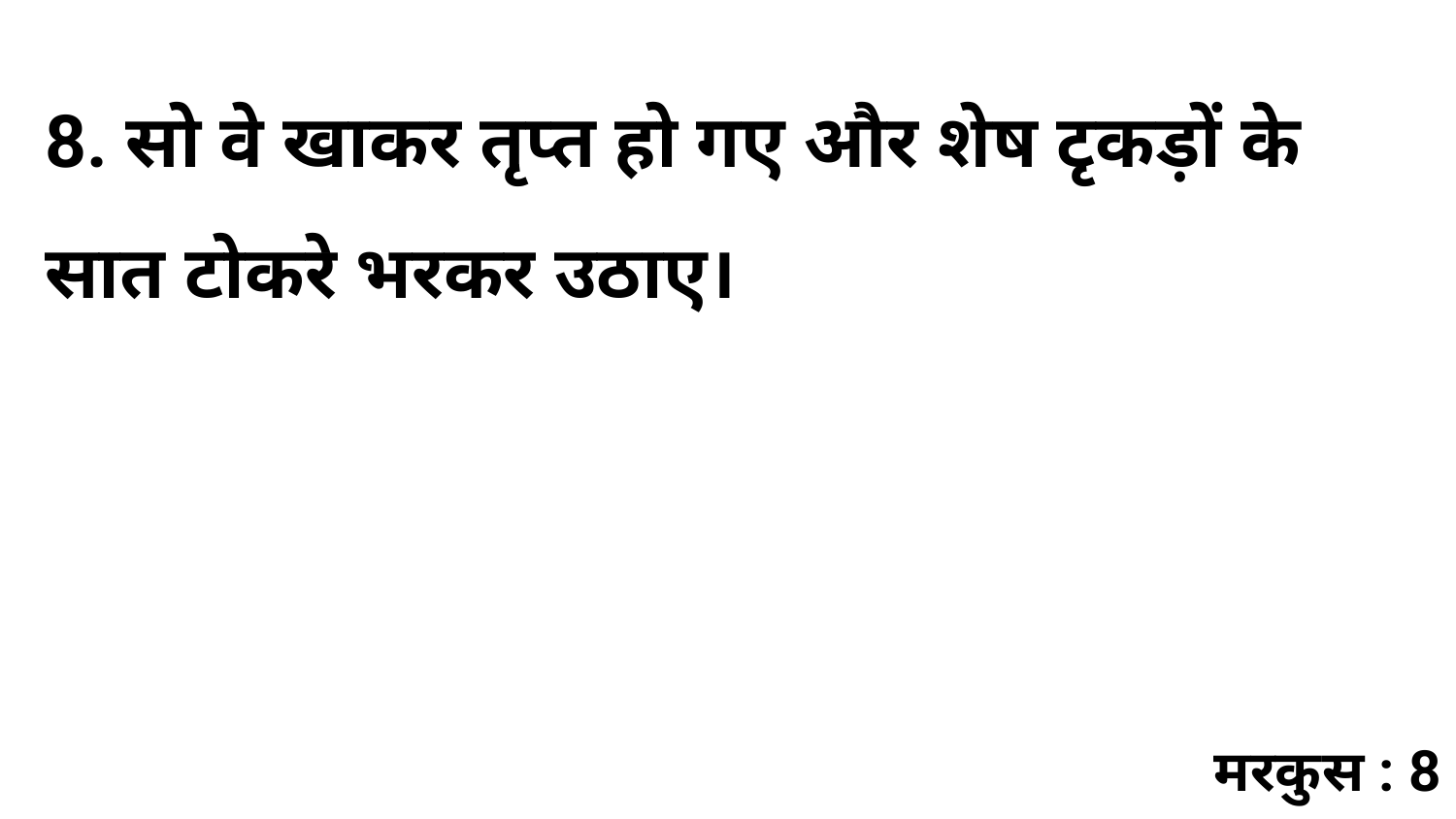

8. सो वे खाकर तृप्त हो गए और शेष टृकड़ों के सात टोकरे भरकर उठाए।
मरकुस : 8